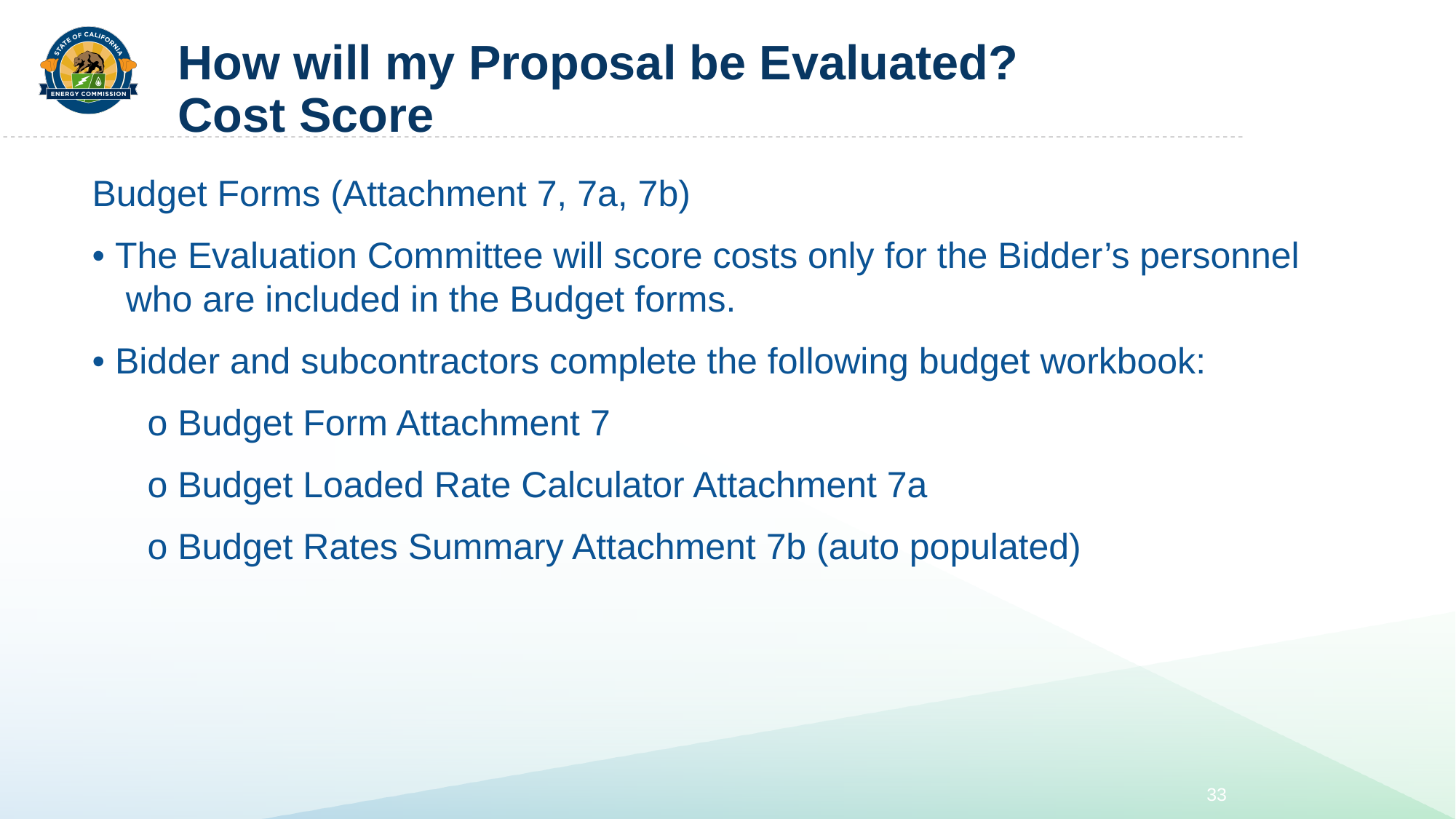

# How will my Proposal be Evaluated? Cost Score
Budget Forms (Attachment 7, 7a, 7b)
• The Evaluation Committee will score costs only for the Bidder’s personnel who are included in the Budget forms.
• Bidder and subcontractors complete the following budget workbook:
o Budget Form Attachment 7
o Budget Loaded Rate Calculator Attachment 7a
o Budget Rates Summary Attachment 7b (auto populated)
33